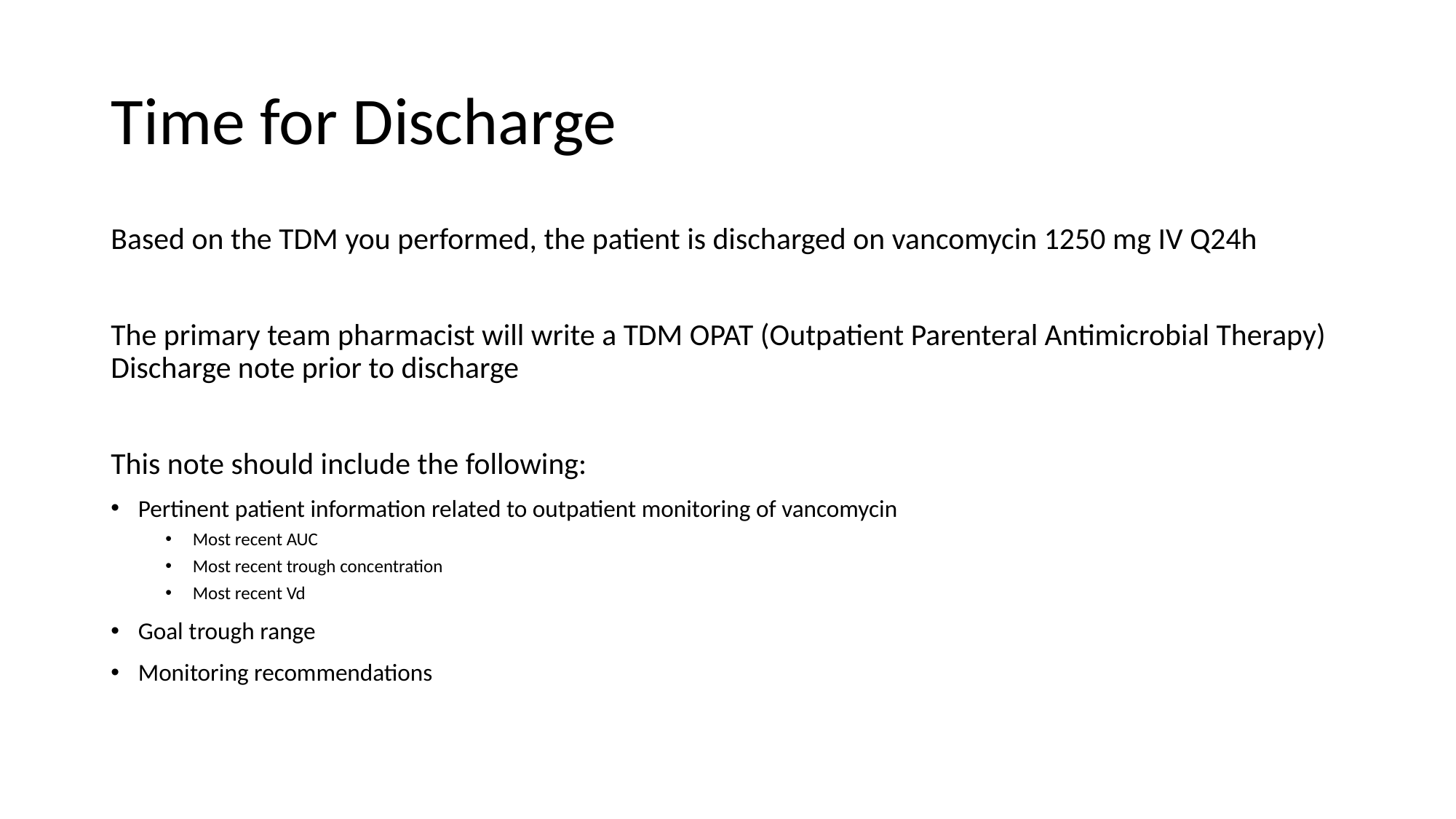

# Time for Discharge
Based on the TDM you performed, the patient is discharged on vancomycin 1250 mg IV Q24h

The primary team pharmacist will write a TDM OPAT (Outpatient Parenteral Antimicrobial Therapy) Discharge note prior to discharge

This note should include the following:
Pertinent patient information related to outpatient monitoring of vancomycin
Most recent AUC
Most recent trough concentration
Most recent Vd
Goal trough range
Monitoring recommendations